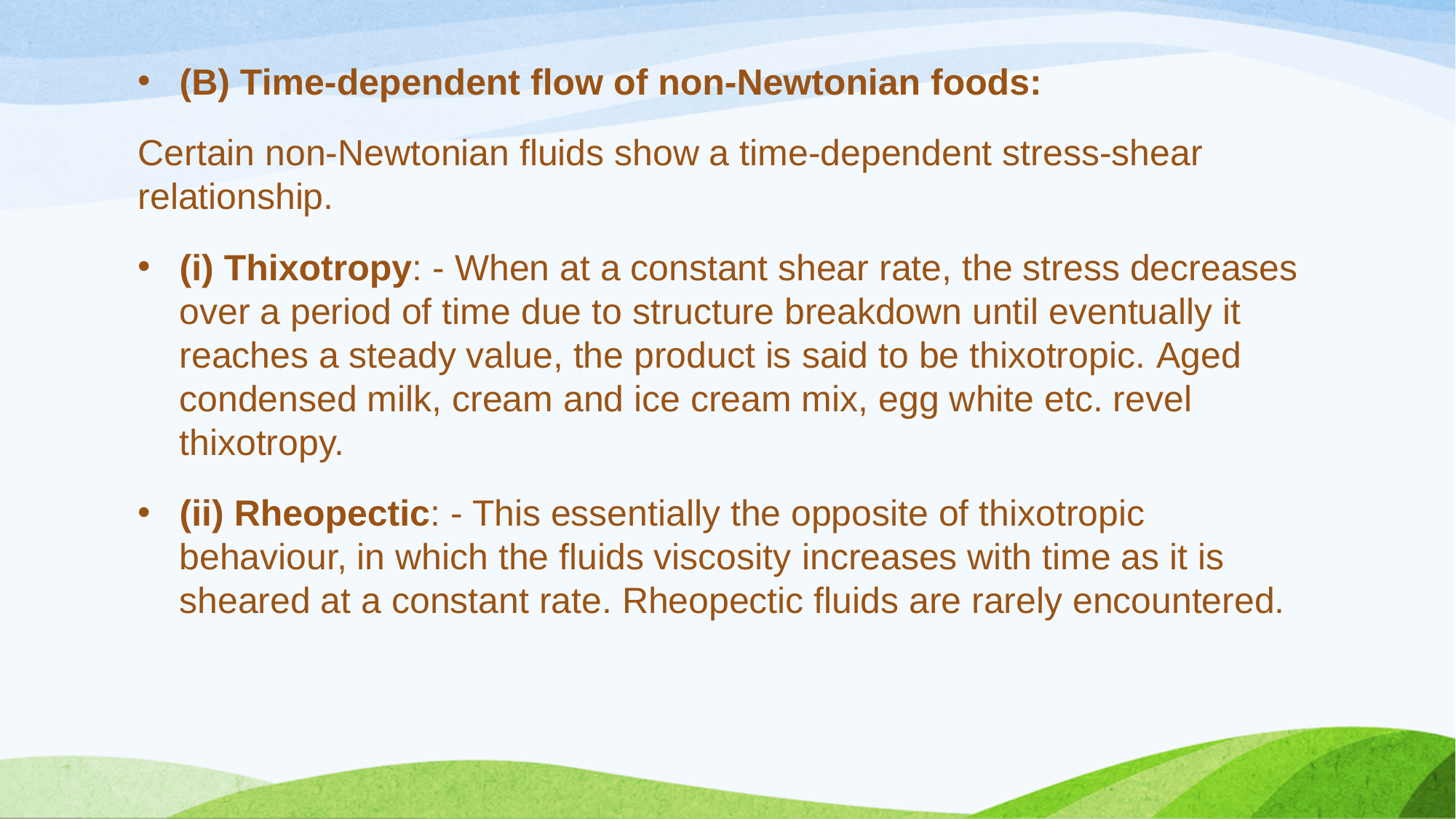

(B) Time-dependent flow of non-Newtonian foods:
Certain non-Newtonian fluids show a time-dependent stress-shear relationship.
(i) Thixotropy: - When at a constant shear rate, the stress decreases over a period of time due to structure breakdown until eventually it reaches a steady value, the product is said to be thixotropic. Aged condensed milk, cream and ice cream mix, egg white etc. revel thixotropy.
(ii) Rheopectic: - This essentially the opposite of thixotropic behaviour, in which the fluids viscosity increases with time as it is sheared at a constant rate. Rheopectic fluids are rarely encountered.